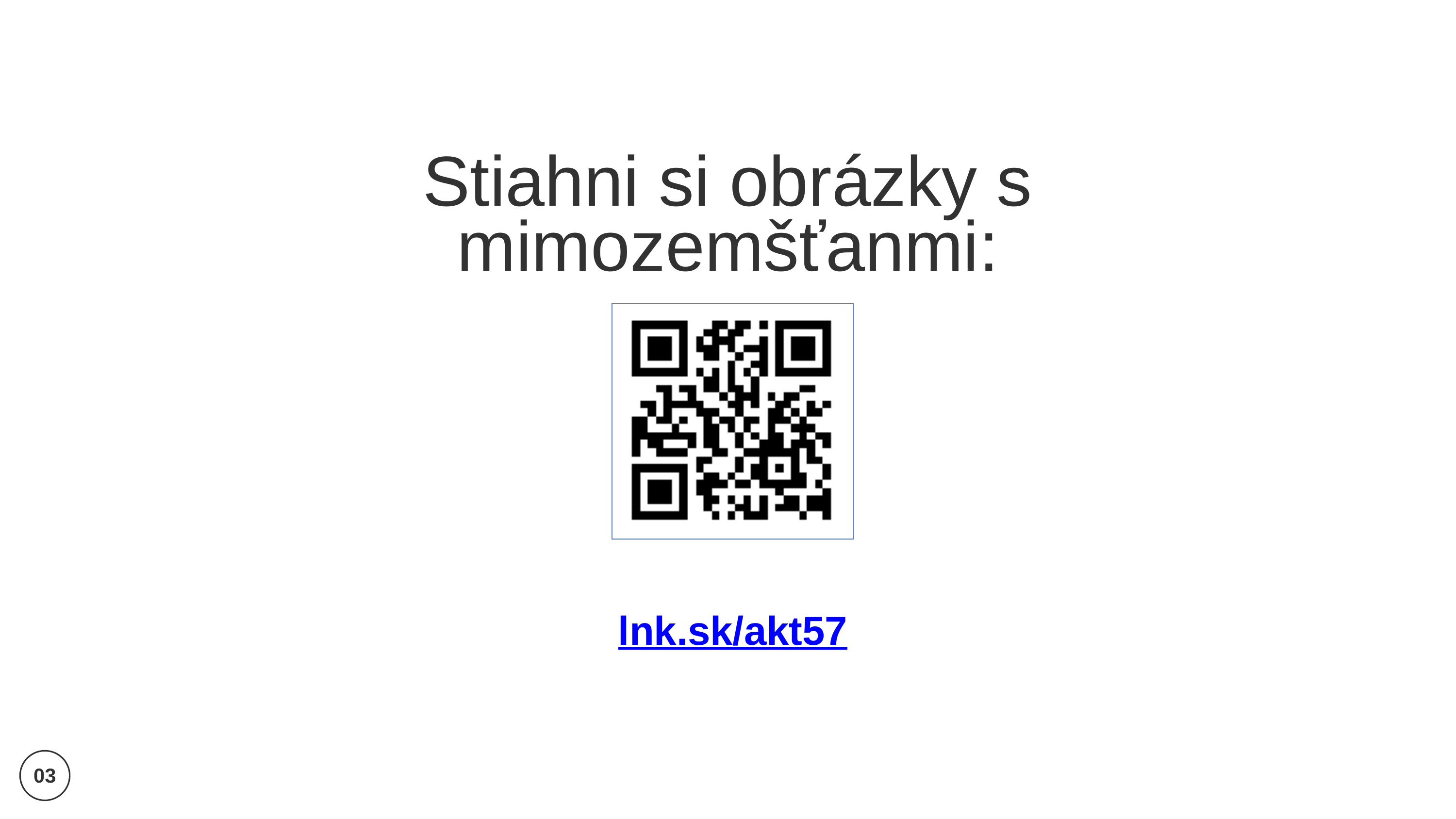

Stiahni si obrázky s mimozemšťanmi:

lnk.sk/akt57

03